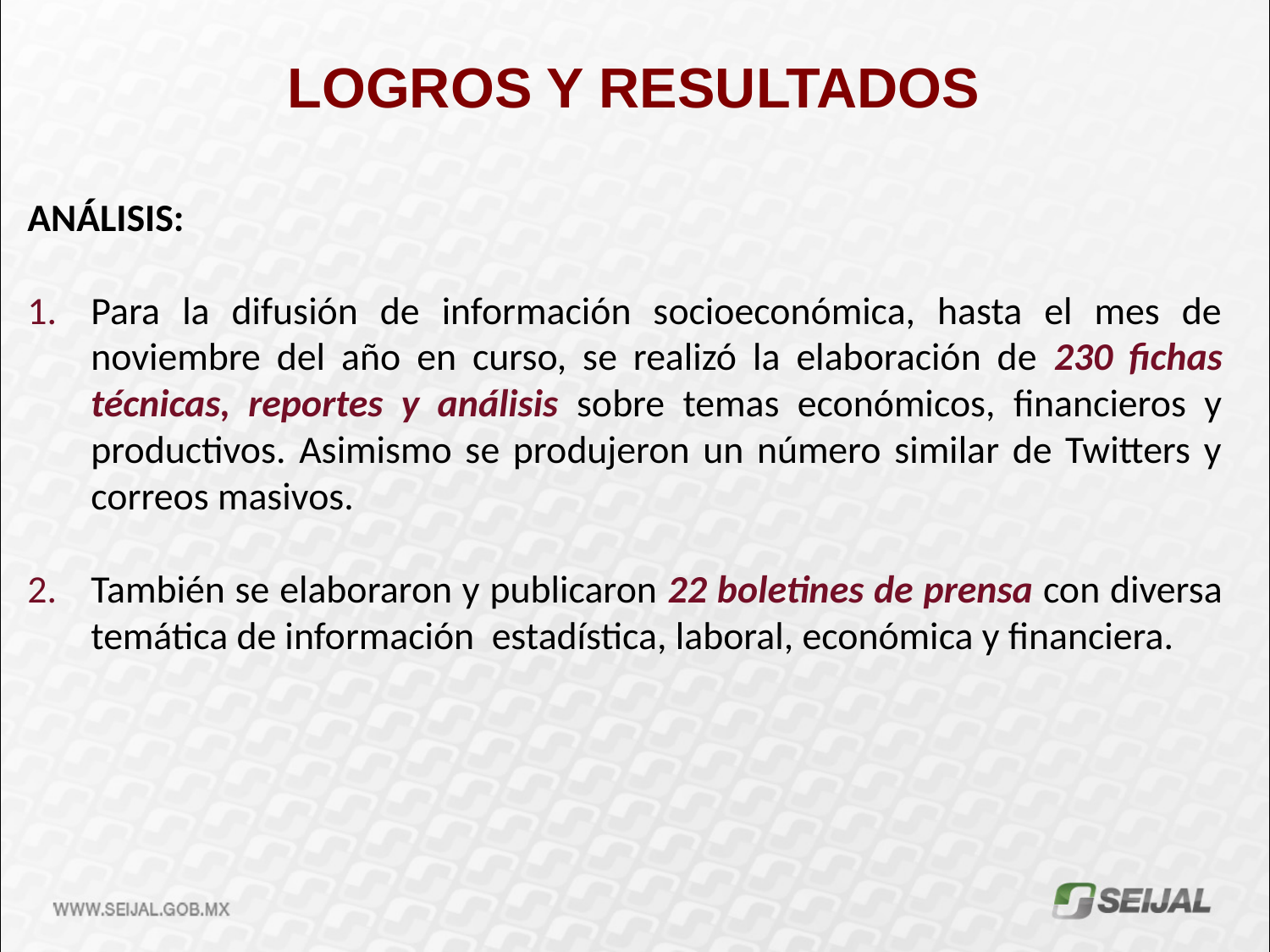

LOGROS Y RESULTADOS
ANÁLISIS:

Para la difusión de información socioeconómica, hasta el mes de noviembre del año en curso, se realizó la elaboración de 230 fichas técnicas, reportes y análisis sobre temas económicos, financieros y productivos. Asimismo se produjeron un número similar de Twitters y correos masivos.

También se elaboraron y publicaron 22 boletines de prensa con diversa temática de información  estadística, laboral, económica y financiera.